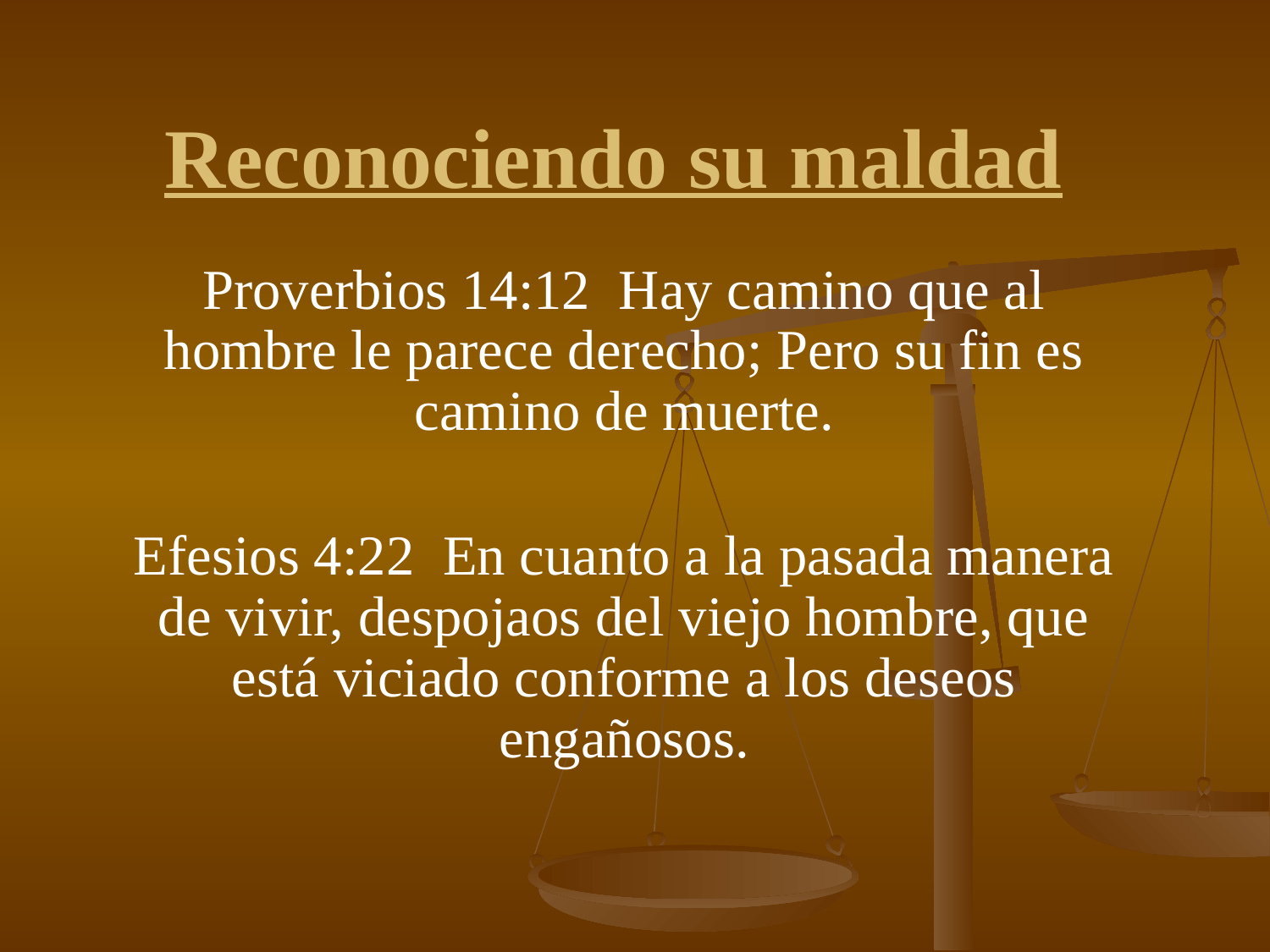

# Reconociendo su maldad
Proverbios 14:12  Hay camino que al hombre le parece derecho; Pero su fin es camino de muerte.

Efesios 4:22  En cuanto a la pasada manera de vivir, despojaos del viejo hombre, que está viciado conforme a los deseos engañosos.